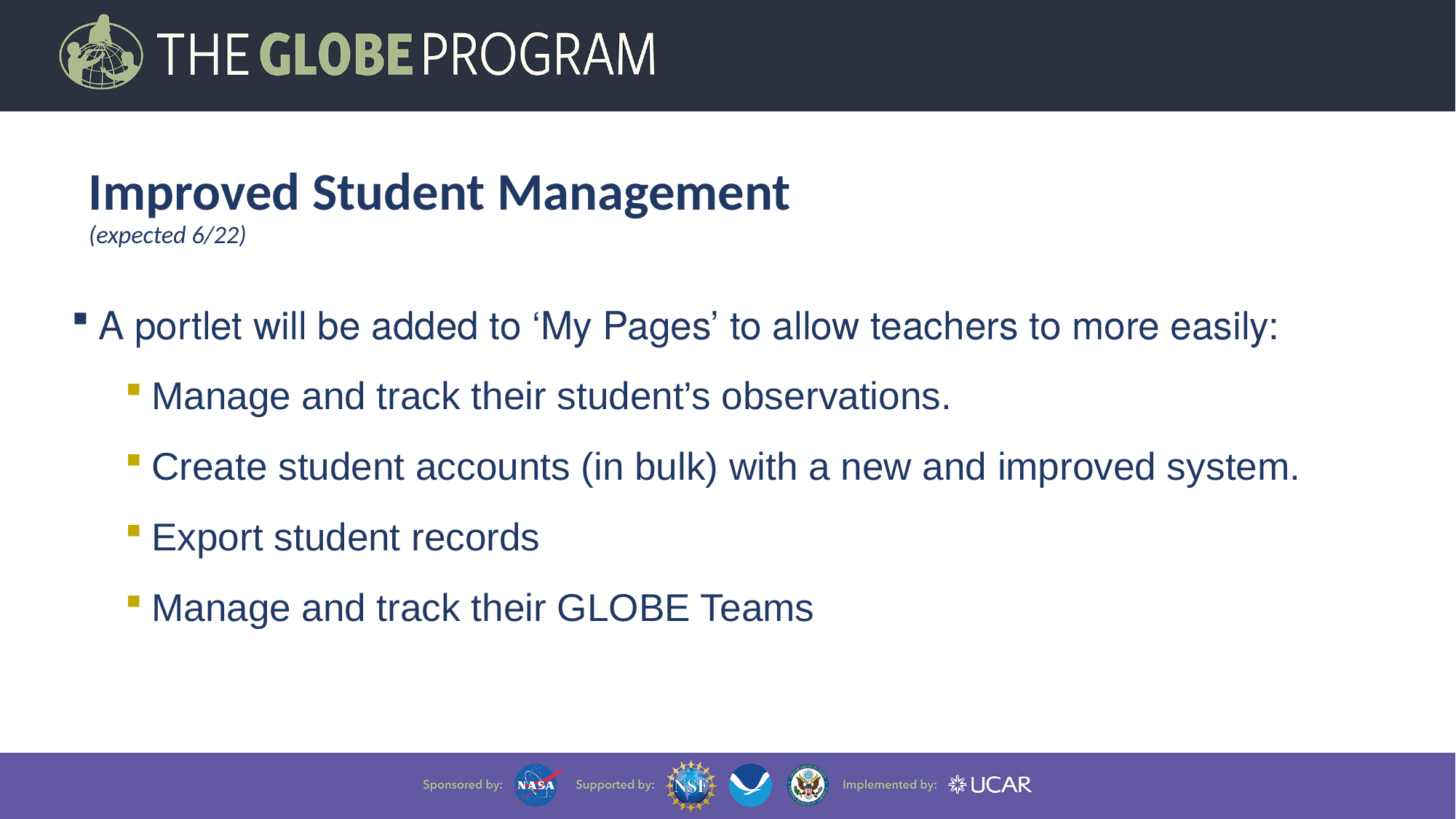

24

Improved Student Management
(expected 6/22)
A portlet will be added to ‘My Pages’ to allow teachers to more easily:
Manage and track their student’s observations.
Create student accounts (in bulk) with a new and improved system.
Export student records
Manage and track their GLOBE Teams